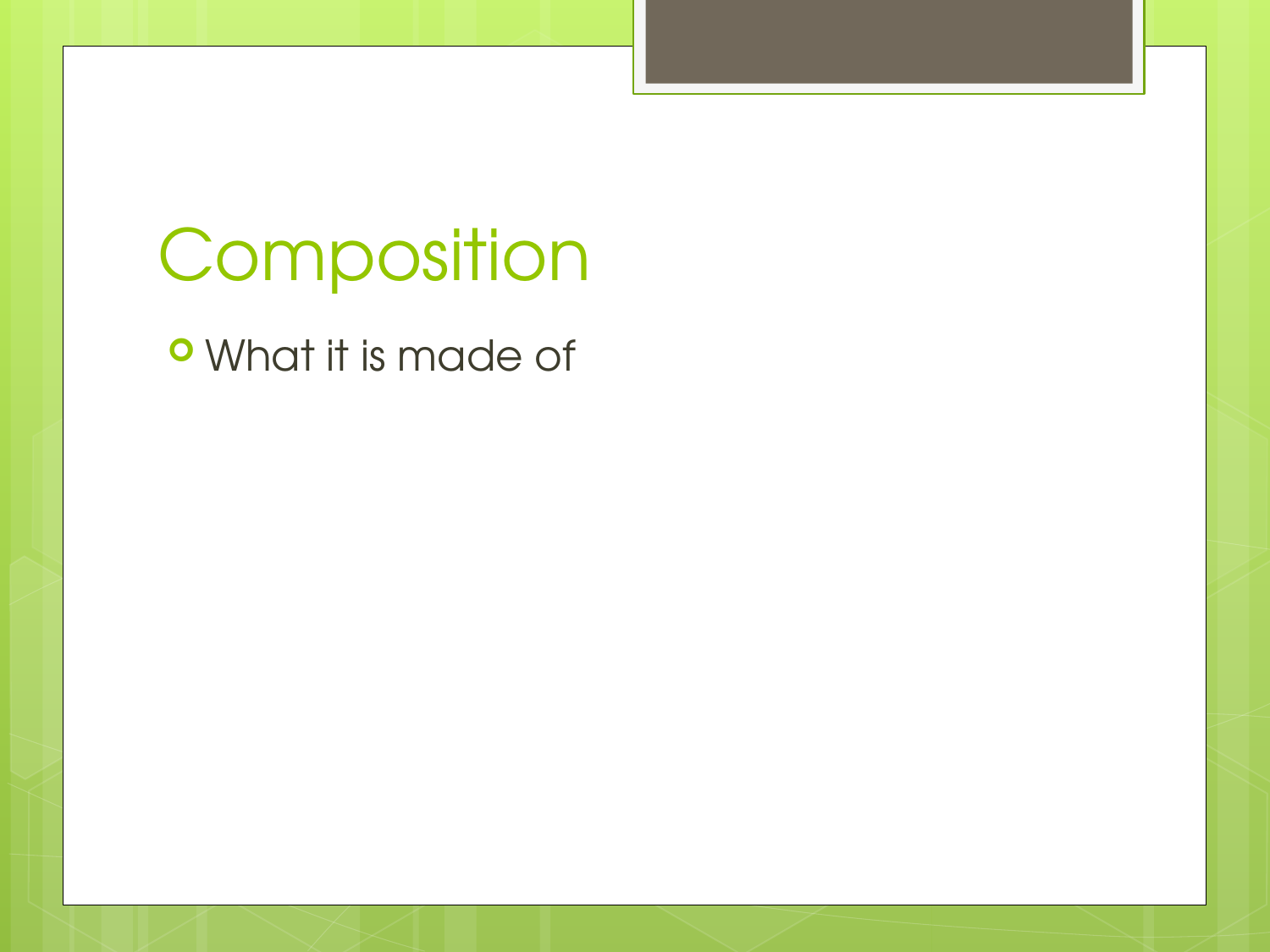

# Composition
What it is made of